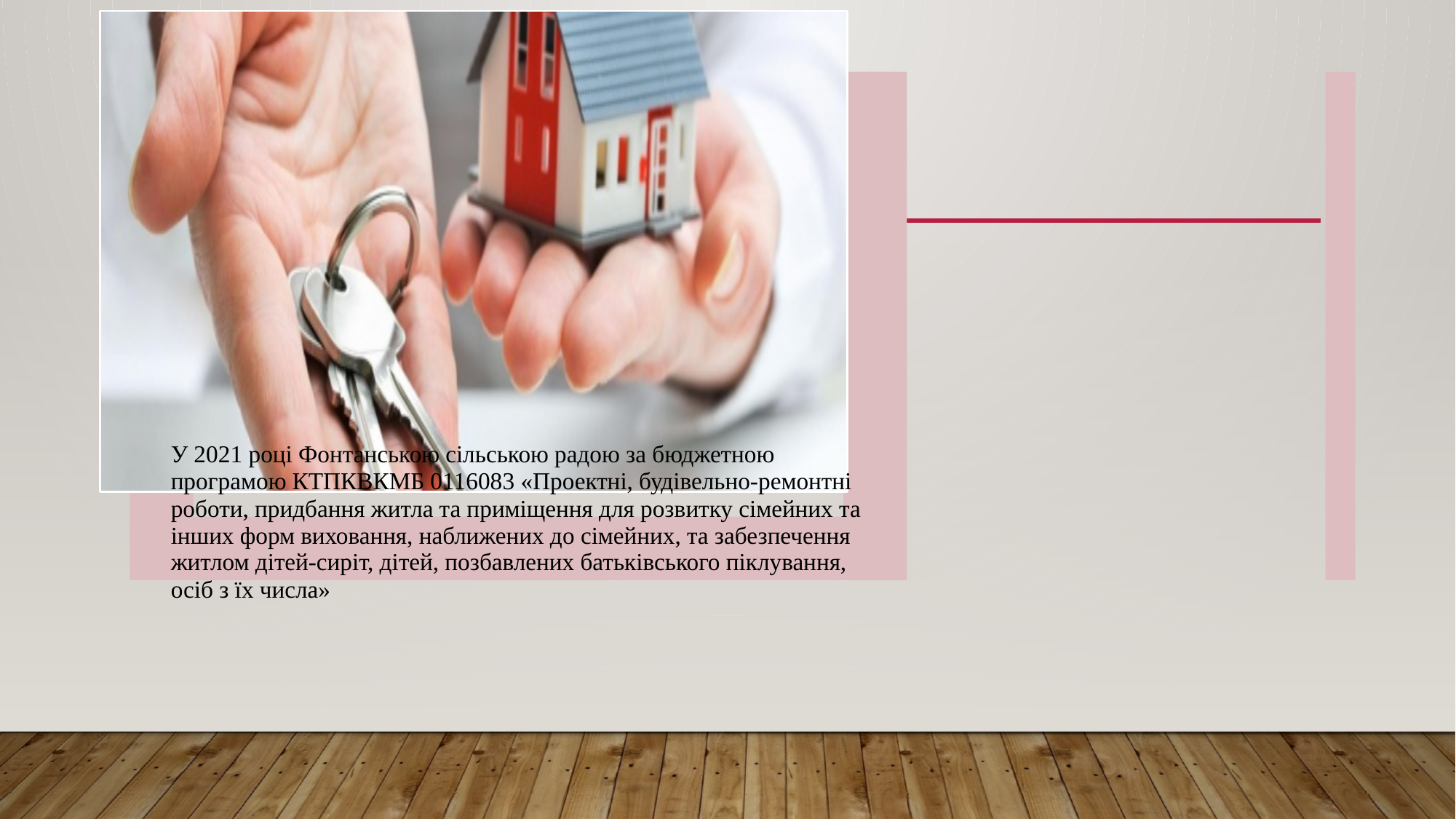

У 2021 році Фонтанською сільською радою за бюджетною програмою КТПКВКМБ 0116083 «Проектні, будівельно-ремонтні роботи, придбання житла та приміщення для розвитку сімейних та
інших форм виховання, наближених до сімейних, та забезпечення житлом дітей-сиріт, дітей, позбавлених батьківського піклування, осіб з їх числа»